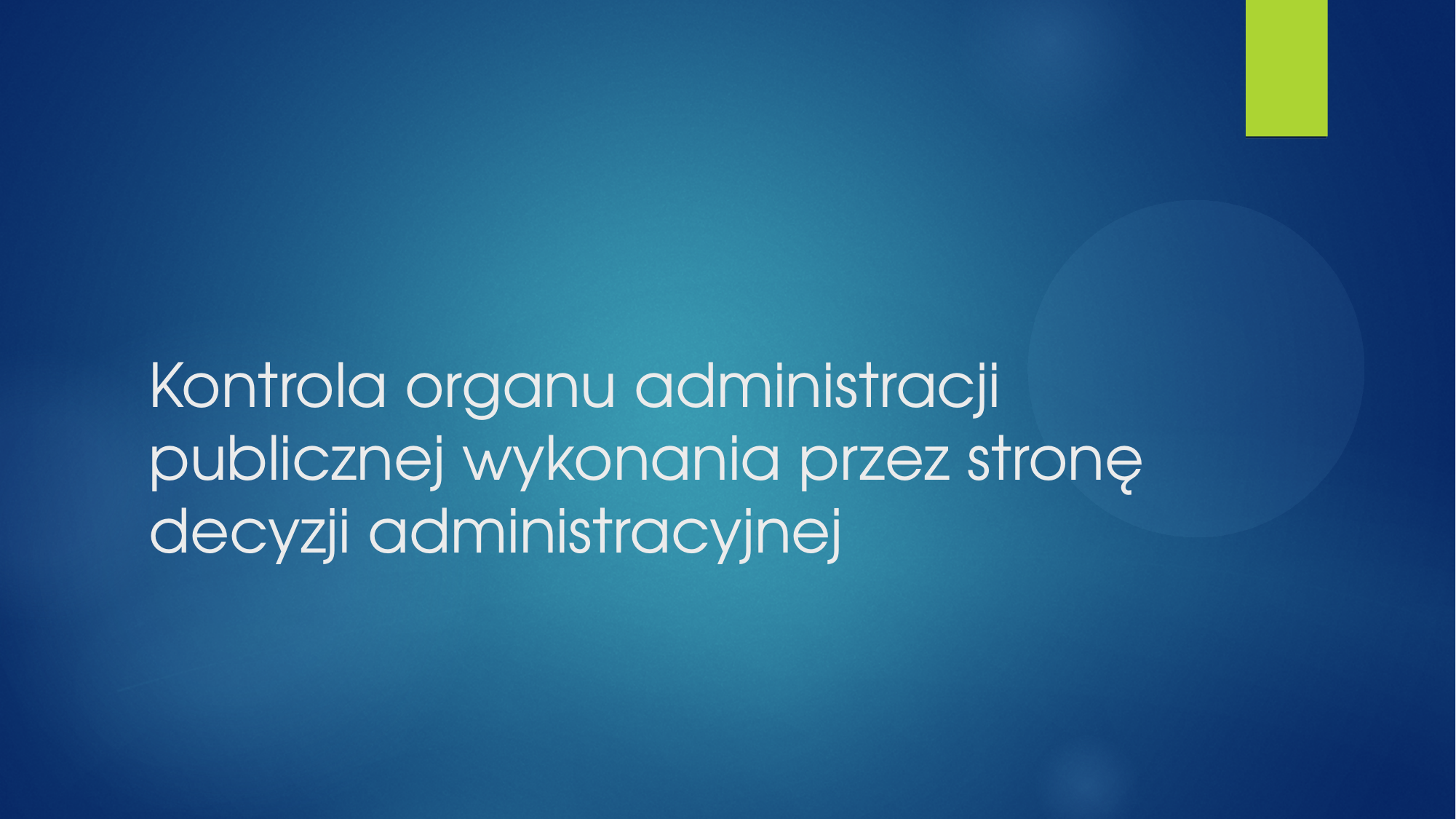

# Kontrola organu administracji publicznej wykonania przez stronę decyzji administracyjnej